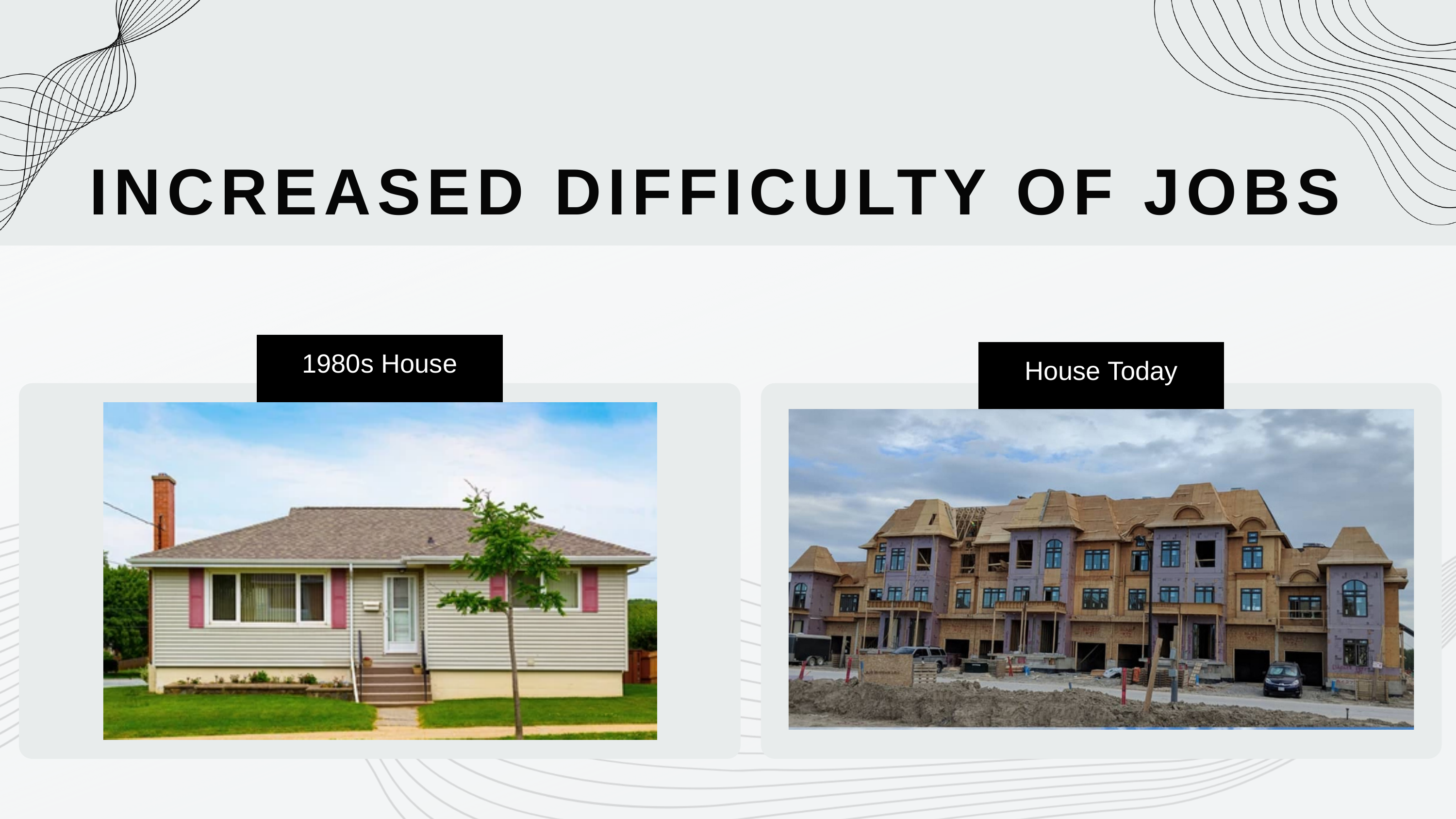

INCREASED DIFFICULTY OF JOBS

1980s House

House Today